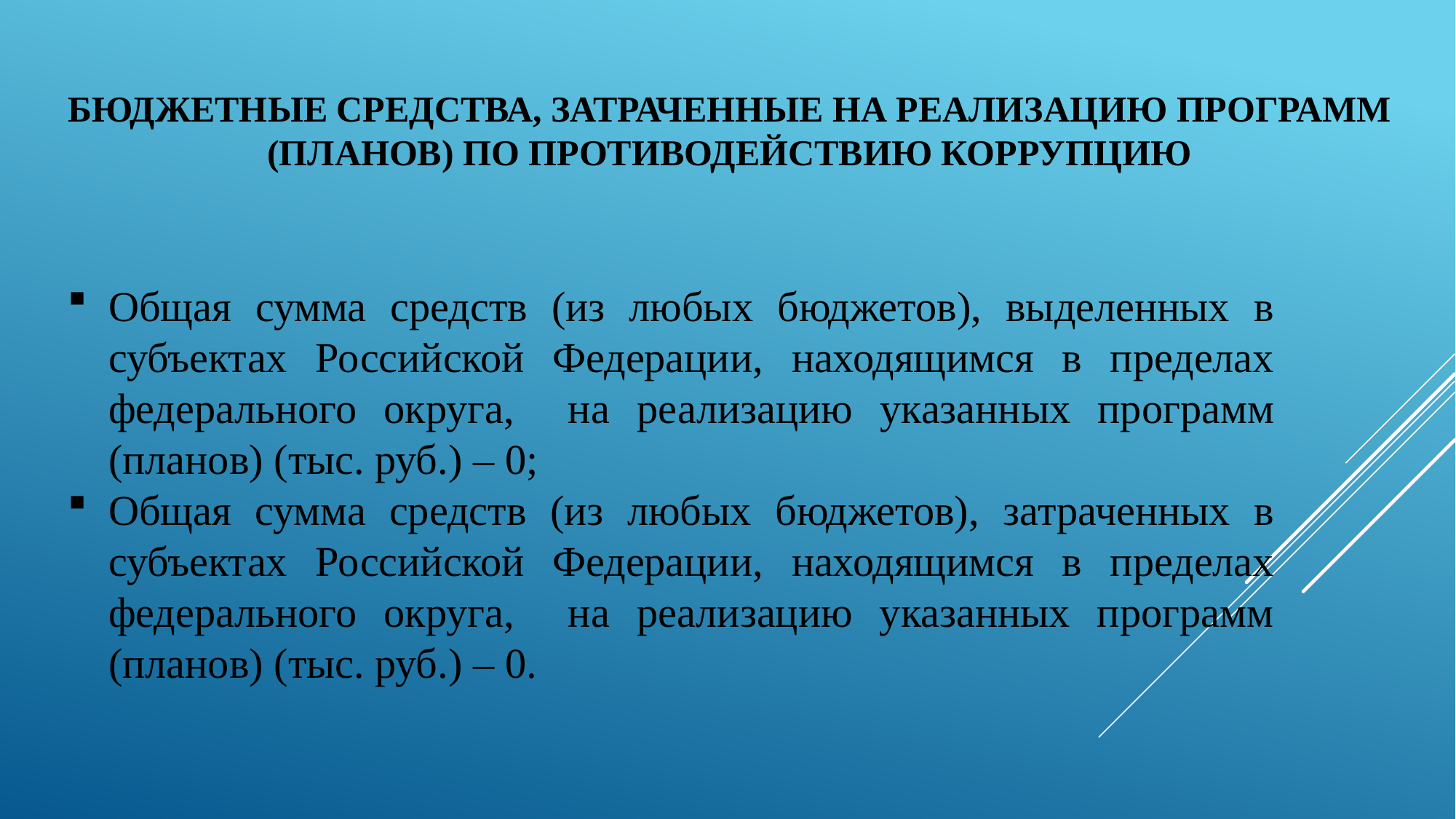

# Бюджетные средства, затраченные на реализацию программ (планов) по противодействию коррупцию
Общая сумма средств (из любых бюджетов), выделенных в субъектах Российской Федерации, находящимся в пределах федерального округа,  на реализацию указанных программ (планов) (тыс. руб.) – 0;
Общая сумма средств (из любых бюджетов), затраченных в субъектах Российской Федерации, находящимся в пределах федерального округа,  на реализацию указанных программ (планов) (тыс. руб.) – 0.